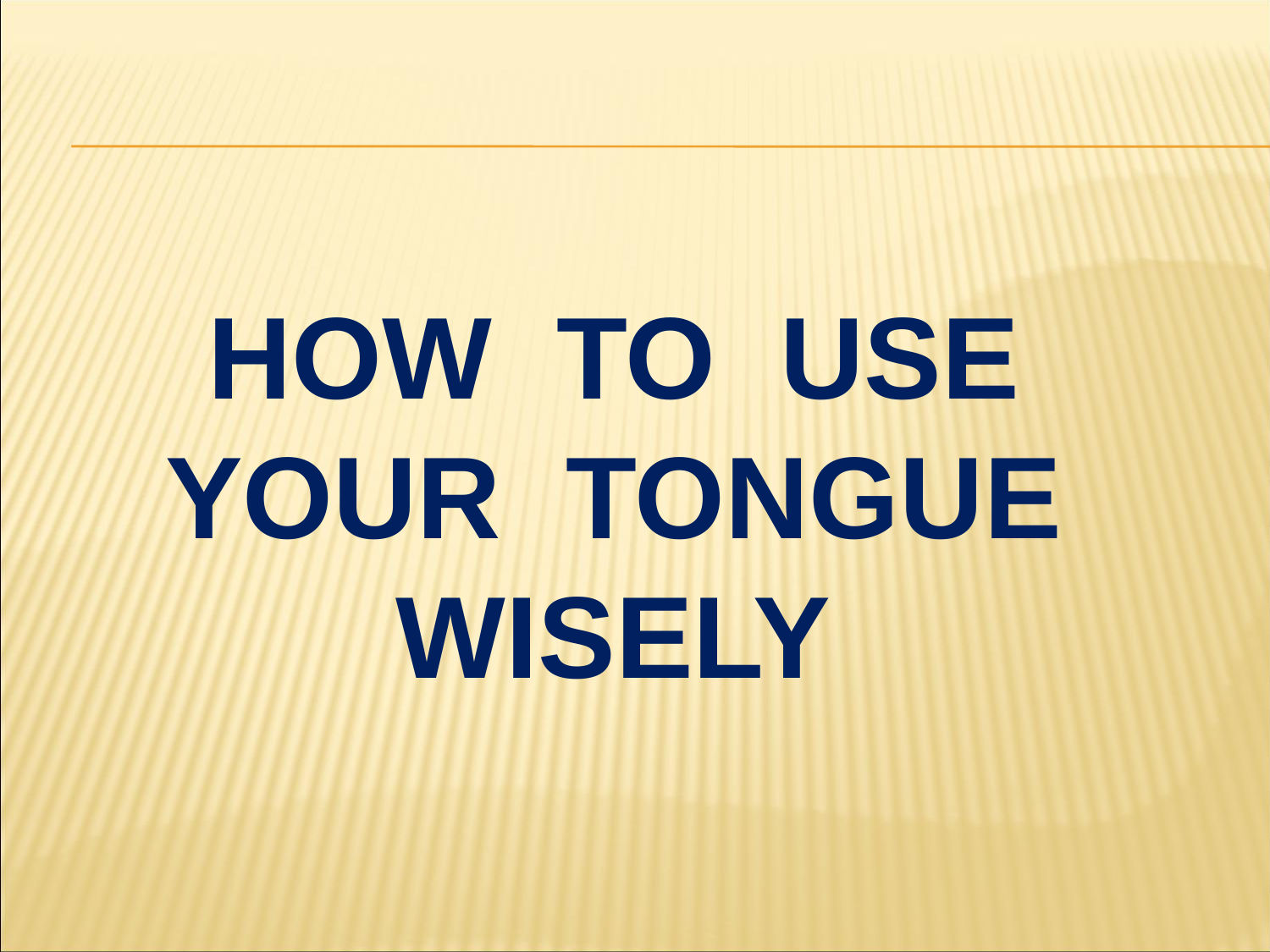

# how  to  use your  tongue wisely